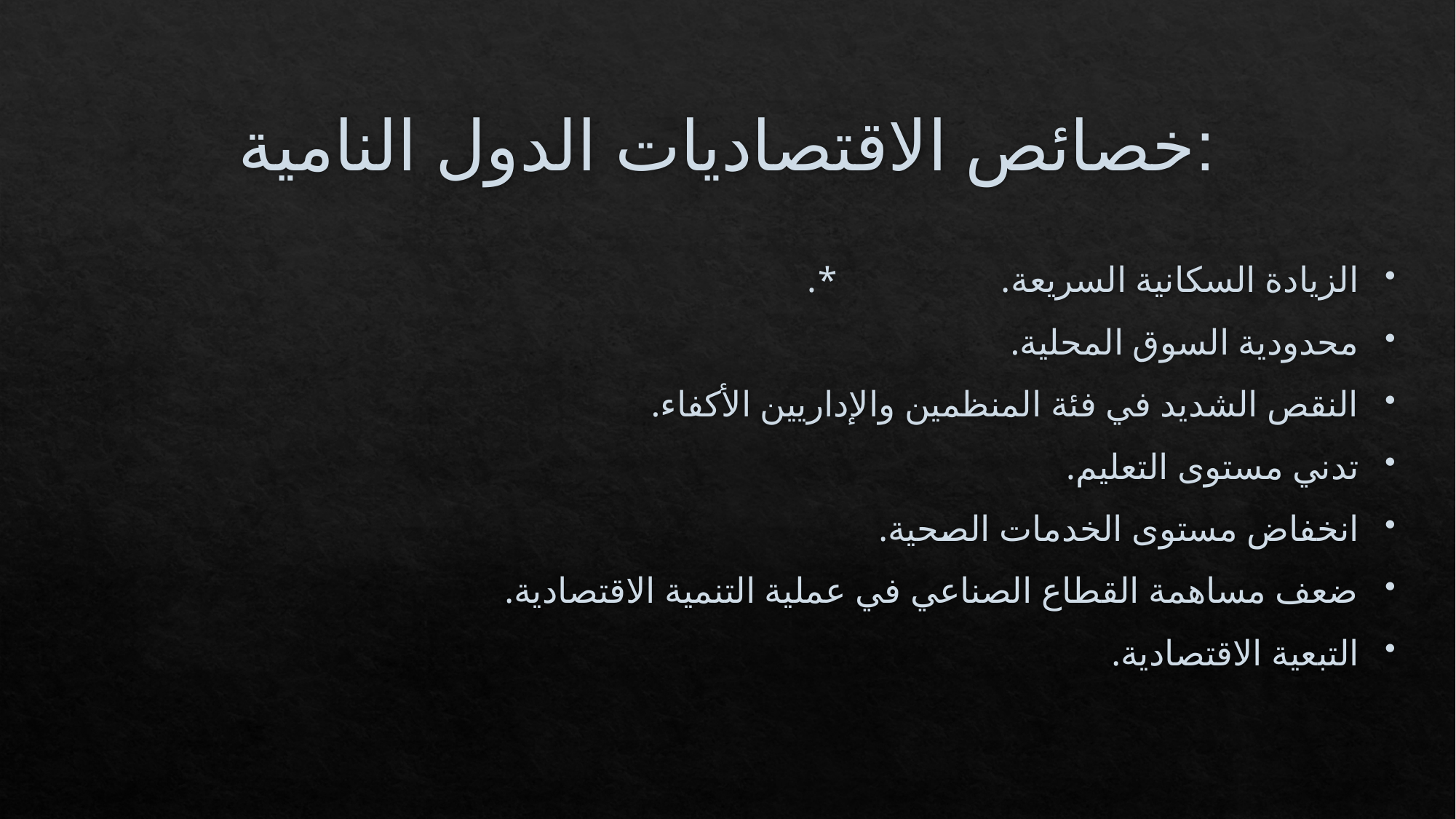

# خصائص الاقتصاديات الدول النامية:
الزيادة السكانية السريعة.                  *.
محدودية السوق المحلية.
النقص الشديد في فئة المنظمين والإداريين الأكفاء.
تدني مستوى التعليم.
انخفاض مستوى الخدمات الصحية.
ضعف مساهمة القطاع الصناعي في عملية التنمية الاقتصادية.
التبعية الاقتصادية.